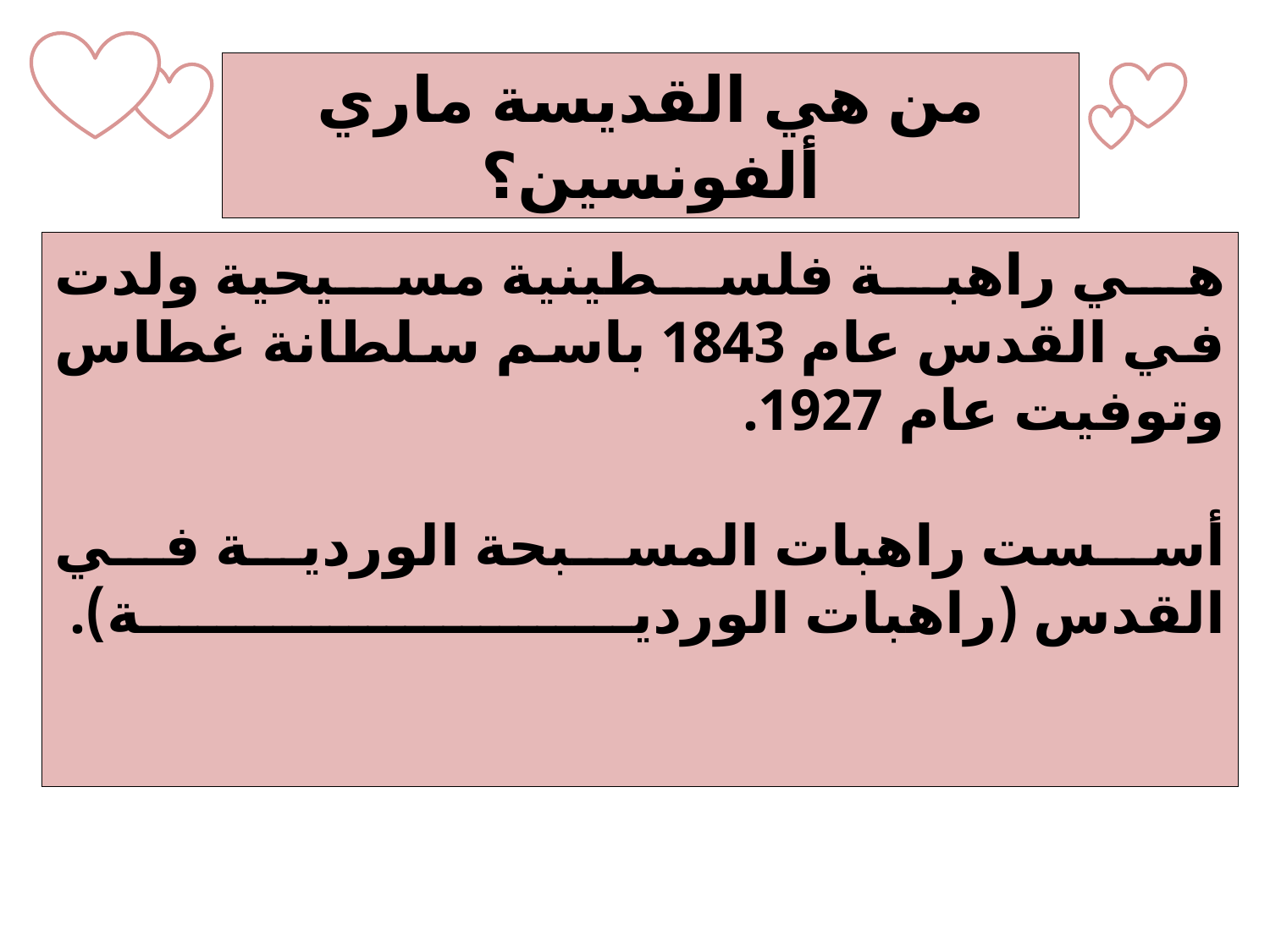

من هي القديسة ماري ألفونسين؟

هي راهبة فلسطينية مسيحية ولدت في القدس عام 1843 باسم سلطانة غطاس وتوفيت عام 1927.
أسست راهبات المسبحة الوردية في القدس (راهبات الوردية).